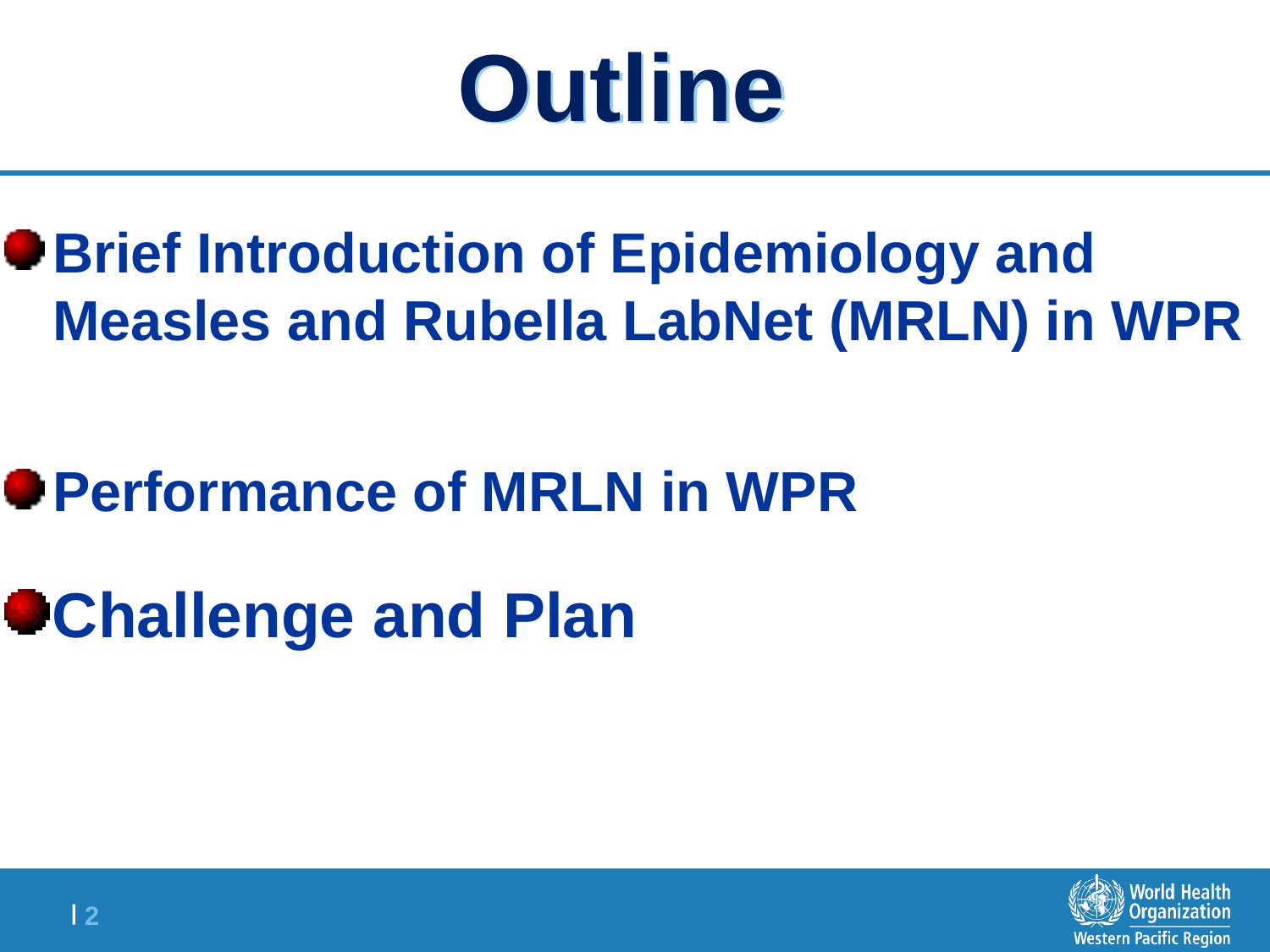

# Outline
Brief Introduction of Epidemiology and Measles and Rubella LabNet (MRLN) in WPR

Performance of MRLN in WPR
Challenge and Plan